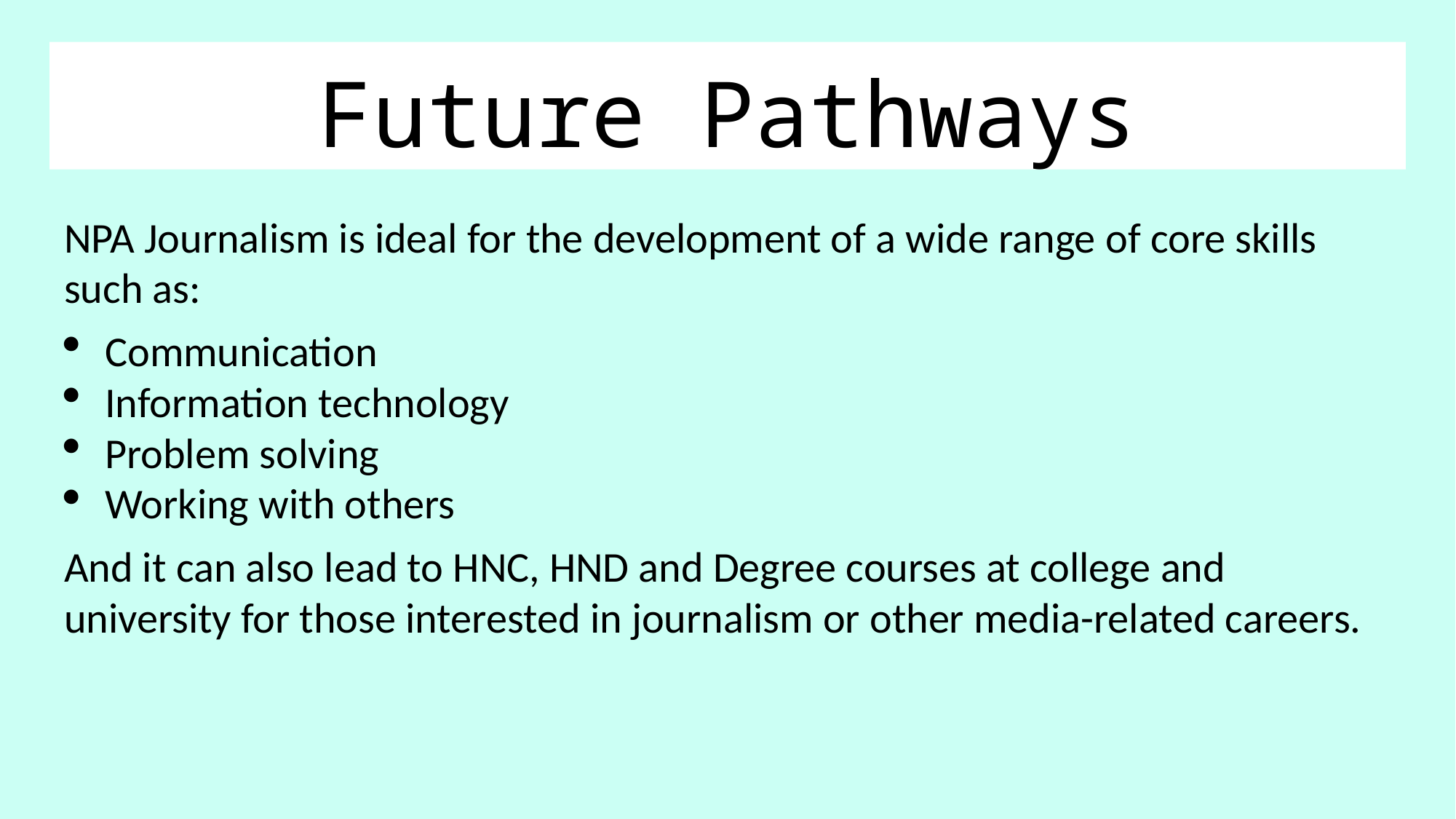

# Future Pathways
NPA Journalism is ideal for the development of a wide range of core skills such as:
Communication
Information technology
Problem solving
Working with others
And it can also lead to HNC, HND and Degree courses at college and university for those interested in journalism or other media-related careers.